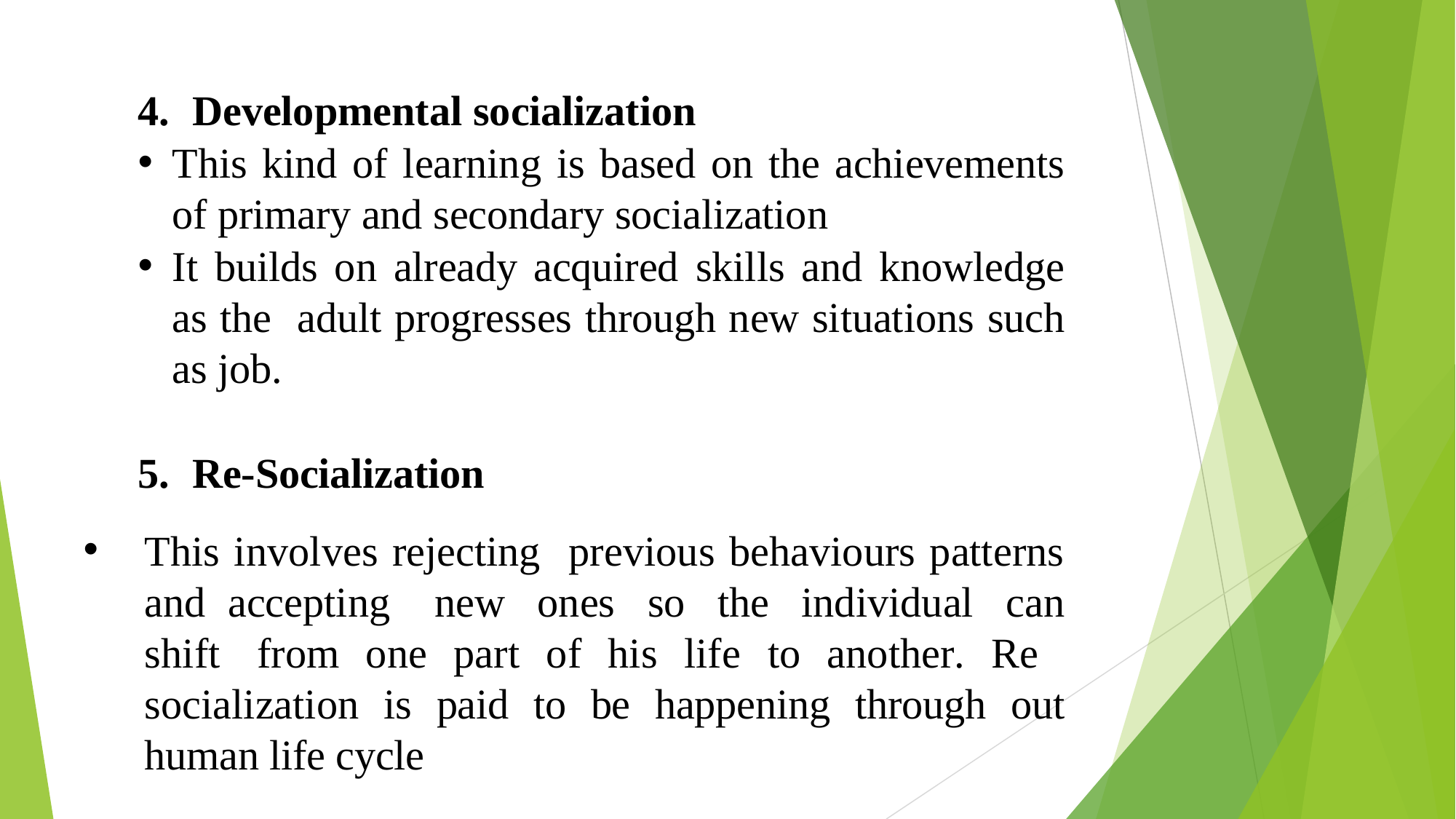

Developmental socialization
This kind of learning is based on the achievements of primary and secondary socialization
It builds on already acquired skills and knowledge as the  adult progresses through new situations such as job.

Re-Socialization
This involves rejecting  previous behaviours patterns and accepting  new ones so the individual can shift from one part of his life to another. Re  socialization is paid to be happening through out human life cycle